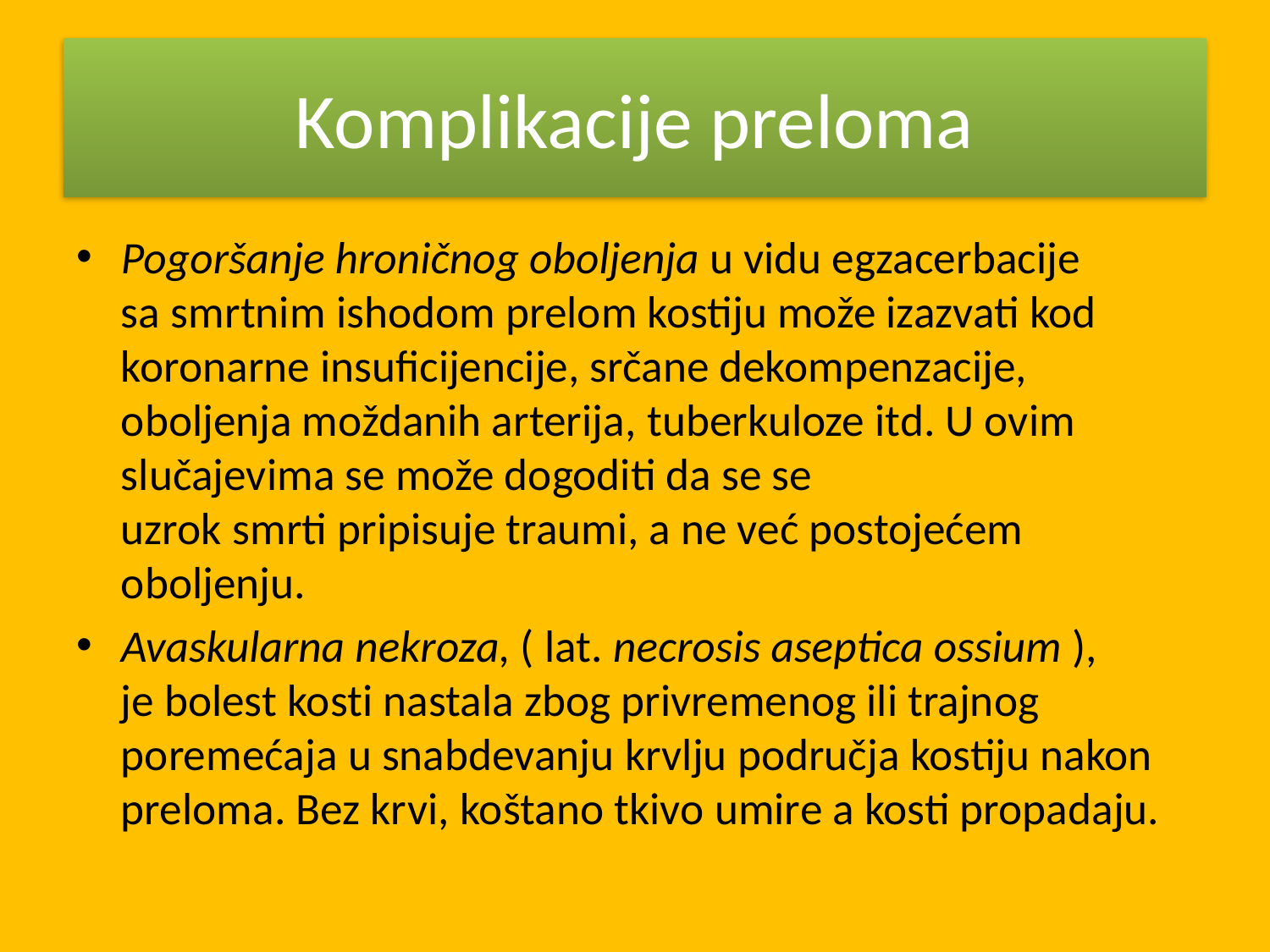

# Komplikacije preloma
Pogoršanje hroničnog oboljenja u vidu egzacerbacije sa smrtnim ishodom prelom kostiju može izazvati kod koronarne insuficijencije, srčane dekompenzacije, oboljenja moždanih arterija, tuberkuloze itd. U ovim slučajevima se može dogoditi da se se uzrok smrti pripisuje traumi, a ne već postojećem oboljenju.
Avaskularna nekroza, ( lat. necrosis aseptica ossium ), je bolest kosti nastala zbog privremenog ili trajnog poremećaja u snabdevanju krvlju područja kostiju nakon preloma. Bez krvi, koštano tkivo umire a kosti propadaju.